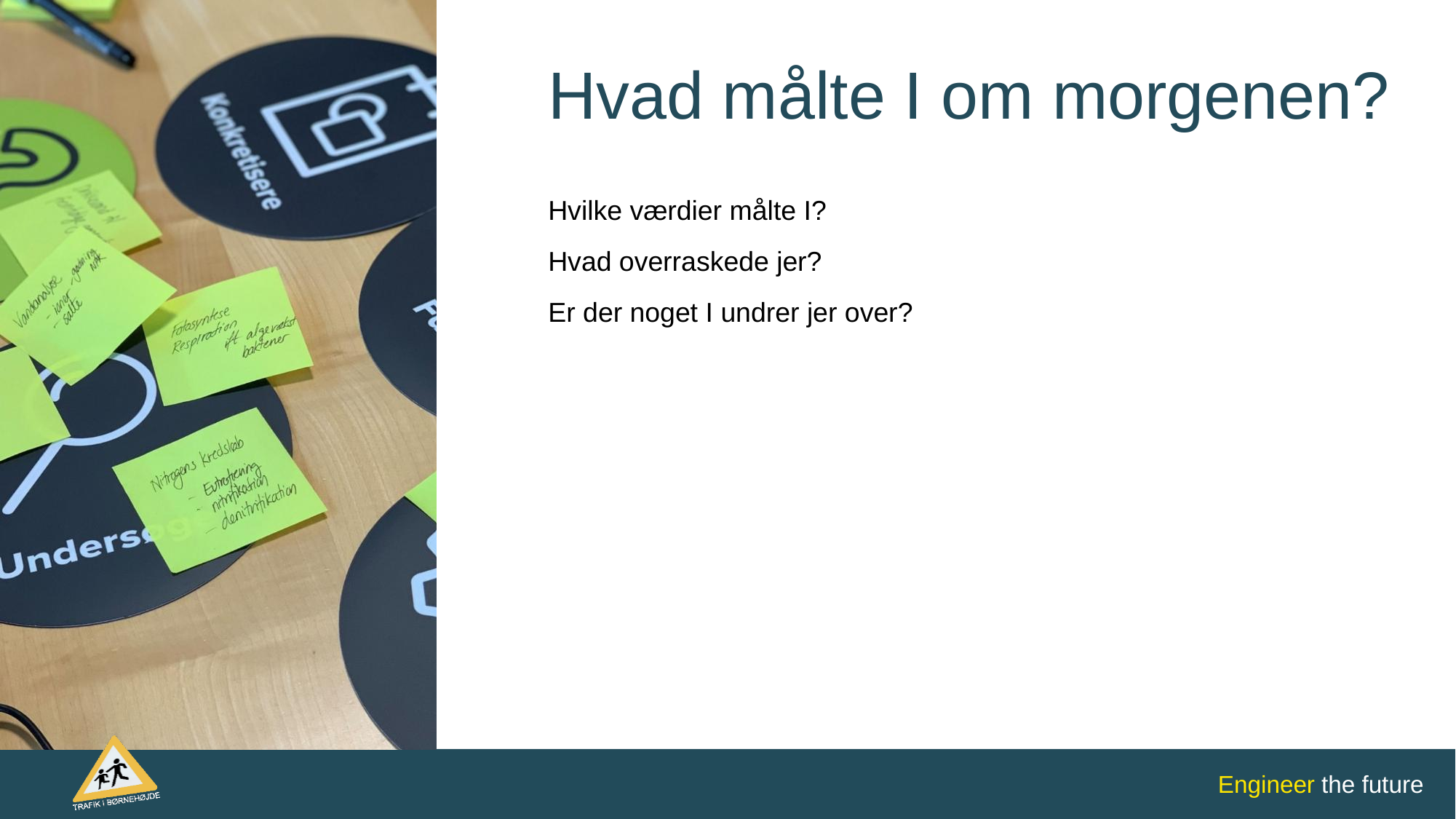

Hvad målte I om morgenen?
Hvilke værdier målte I?
Hvad overraskede jer?
Er der noget I undrer jer over?